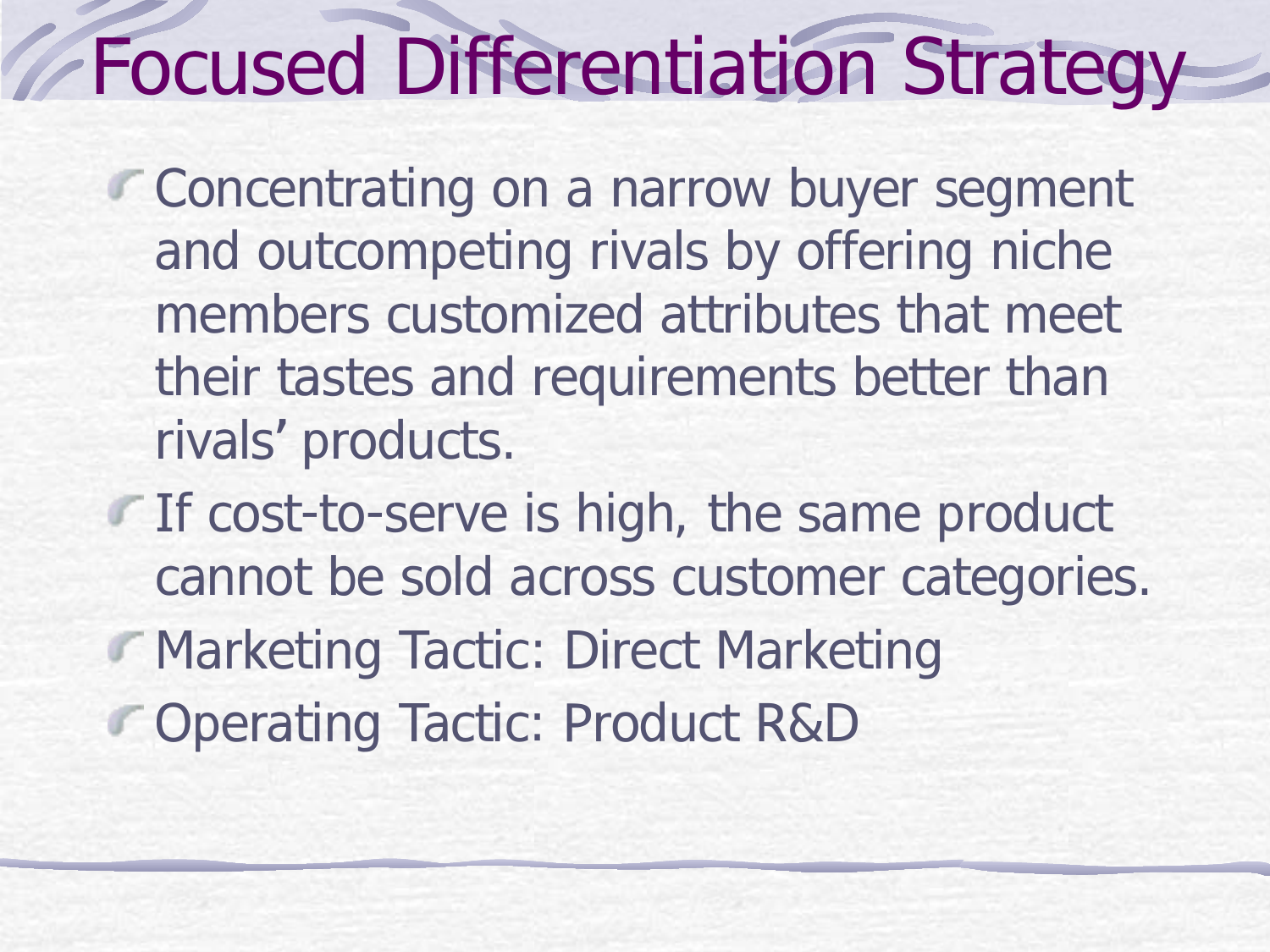

# Focused Differentiation Strategy
Concentrating on a narrow buyer segment and outcompeting rivals by offering niche members customized attributes that meet their tastes and requirements better than rivals’ products.
If cost-to-serve is high, the same product cannot be sold across customer categories.
Marketing Tactic: Direct Marketing
Operating Tactic: Product R&D